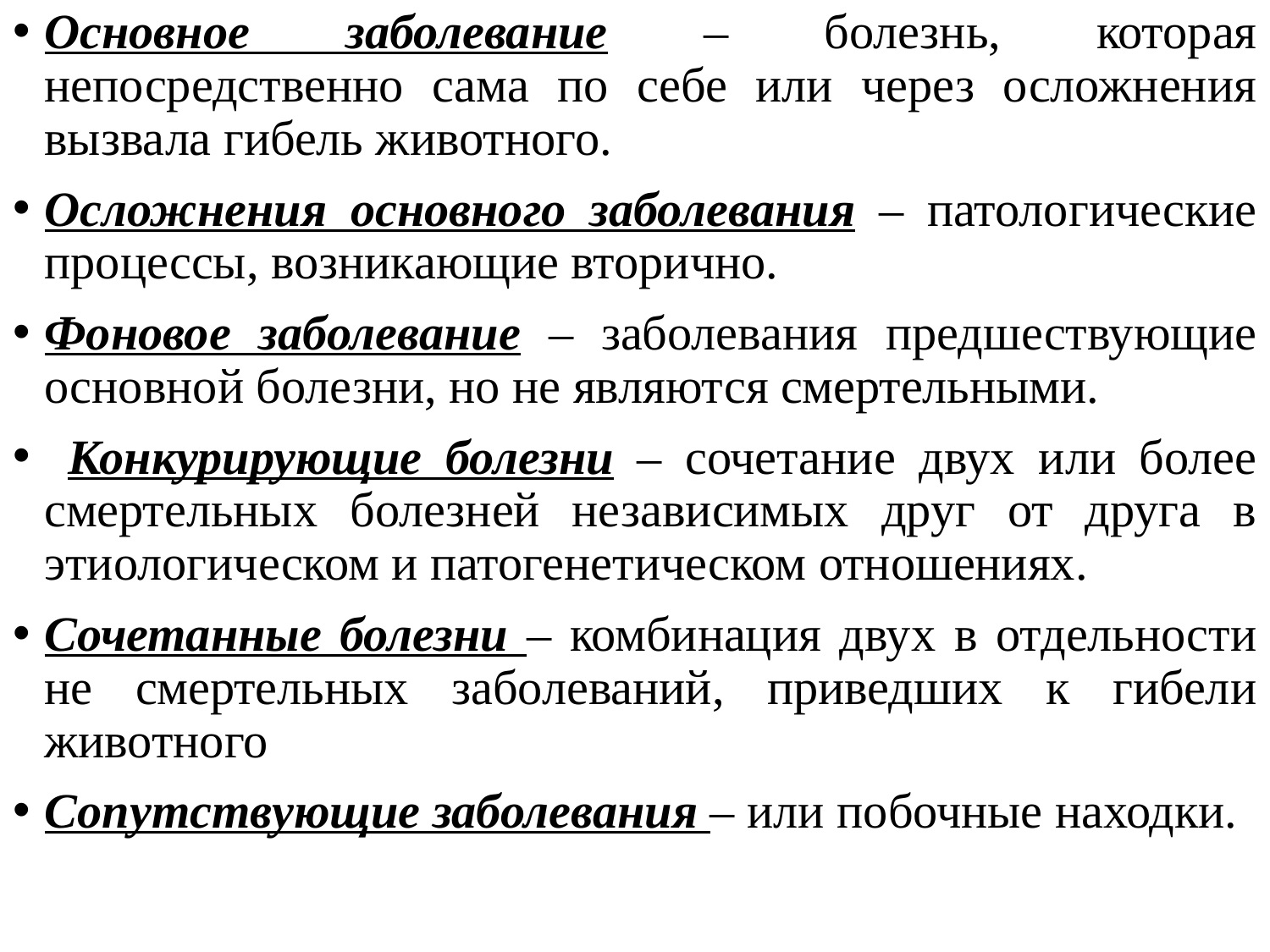

Основное заболевание – болезнь, которая непосредственно сама по себе или через осложнения вызвала гибель животного.
Осложнения основного заболевания – патологические процессы, возникающие вторично.
Фоновое заболевание – заболевания предшествующие основной болезни, но не являются смертельными.
 Конкурирующие болезни – сочетание двух или более смертельных болезней независимых друг от друга в этиологическом и патогенетическом отношениях.
Сочетанные болезни – комбинация двух в отдельности не смертельных заболеваний, приведших к гибели животного
Сопутствующие заболевания – или побочные находки.